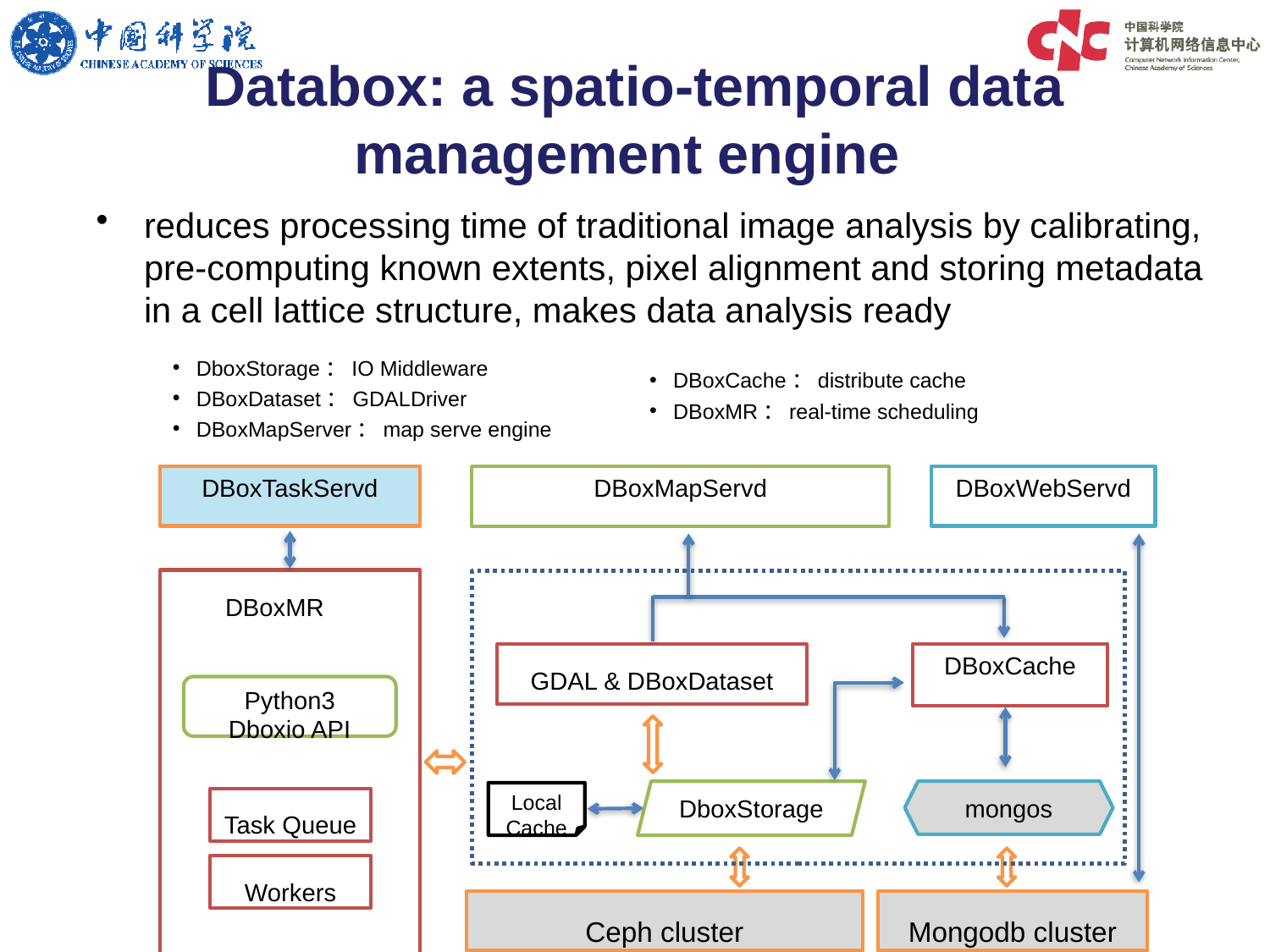

# Databox: a spatio-temporal data management engine
reduces processing time of traditional image analysis by calibrating, pre-computing known extents, pixel alignment and storing metadata in a cell lattice structure, makes data analysis ready
DboxStorage：IO Middleware
DBoxDataset：GDALDriver
DBoxMapServer：map serve engine
DBoxCache：distribute cache
DBoxMR：real-time scheduling
DBoxWebServd

DBoxTaskServd
DBoxMapServd

DBoxMR
DBoxCache
GDAL & DBoxDataset

Python3
Dboxio API

mongos
DboxStorage

Local
Cache
Task Queue

Workers
Mongodb cluster
Ceph cluster